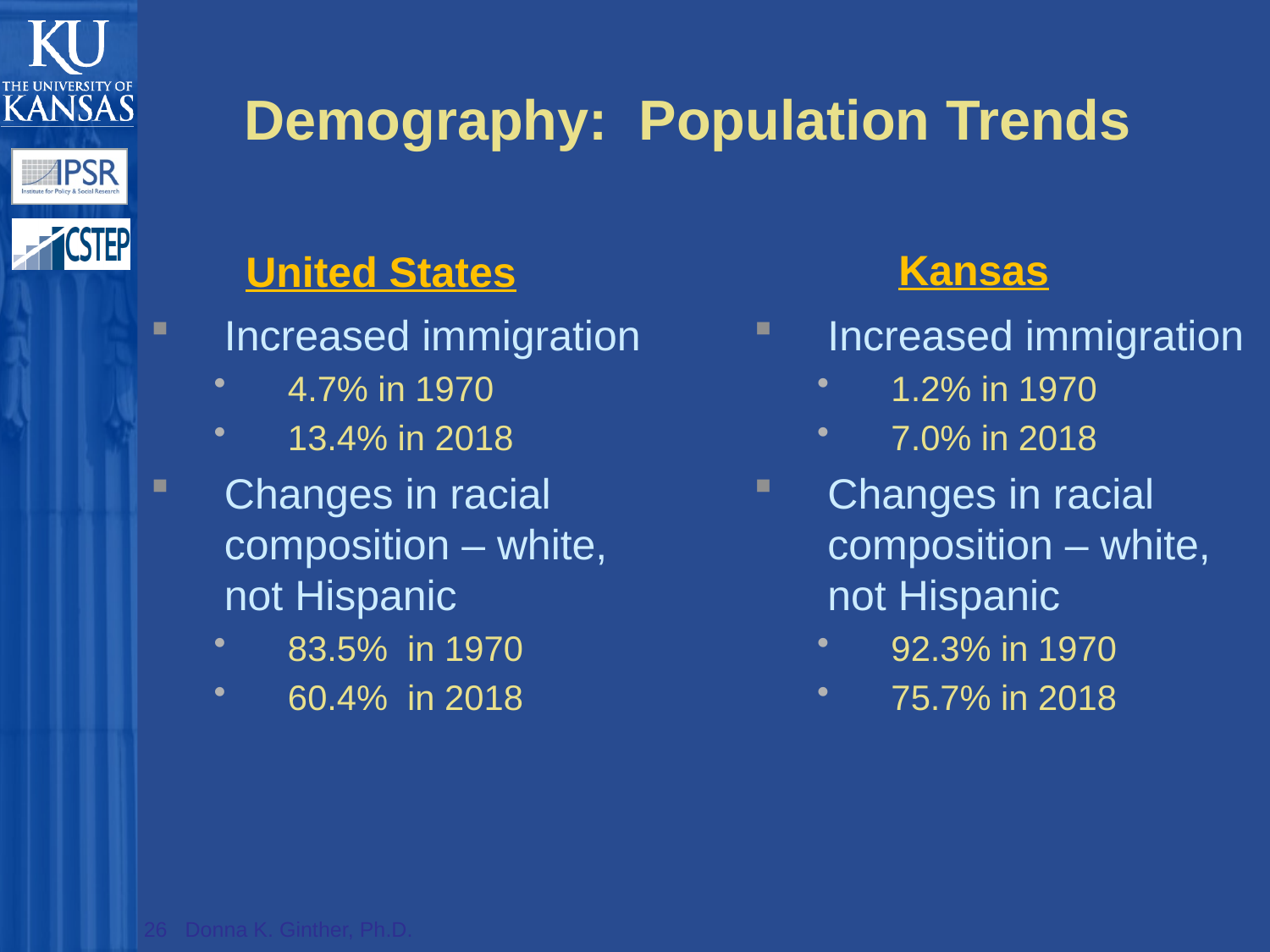

# Demography:  Population Trends
Kansas
United States
Increased immigration
4.7% in 1970
13.4% in 2018
Changes in racial composition – white, not Hispanic
83.5%  in 1970
60.4%  in 2018

Increased immigration
1.2% in 1970
7.0% in 2018
Changes in racial composition – white, not Hispanic
92.3% in 1970
75.7% in 2018